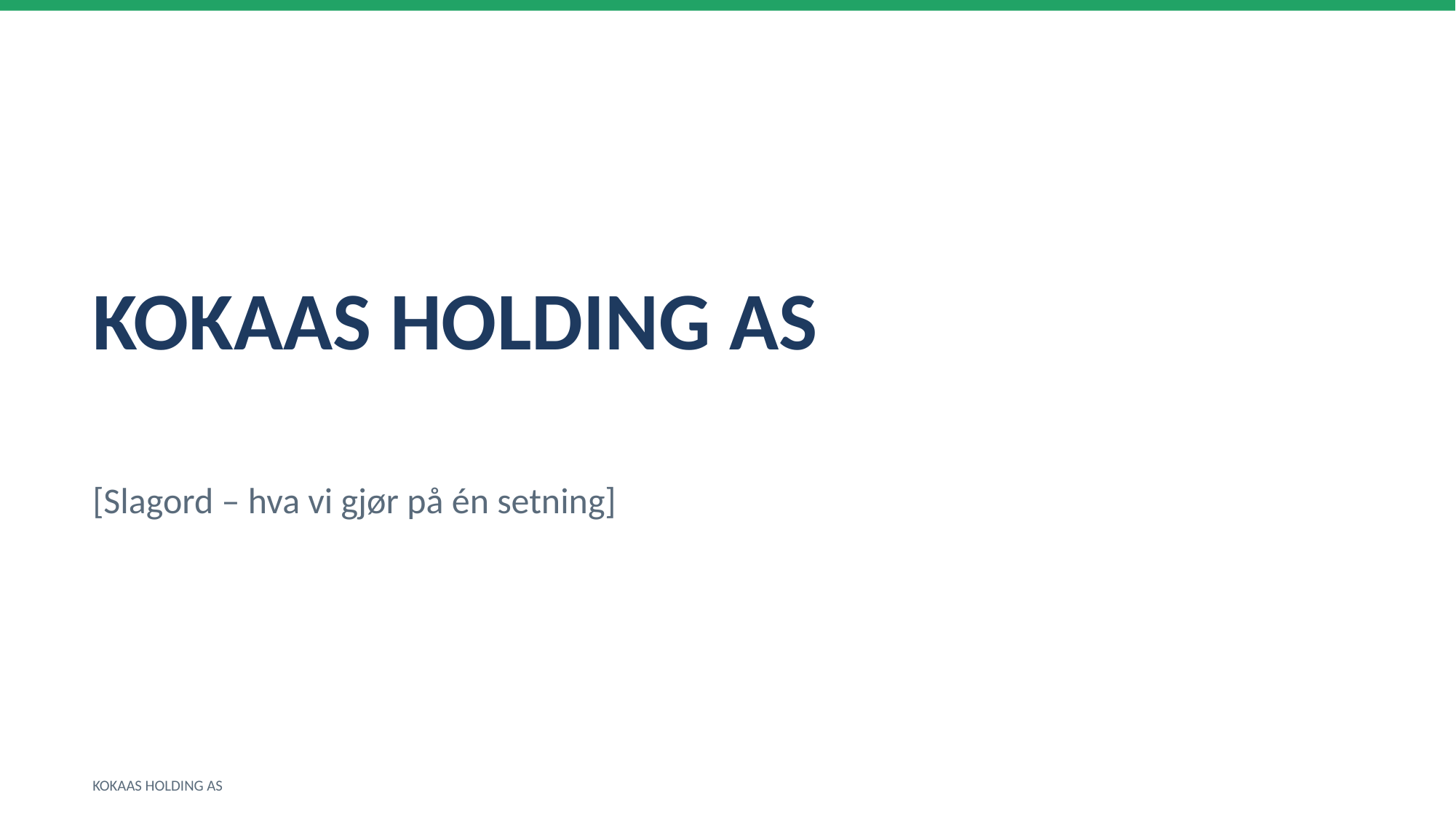

KOKAAS HOLDING AS
[Slagord – hva vi gjør på én setning]
KOKAAS HOLDING AS